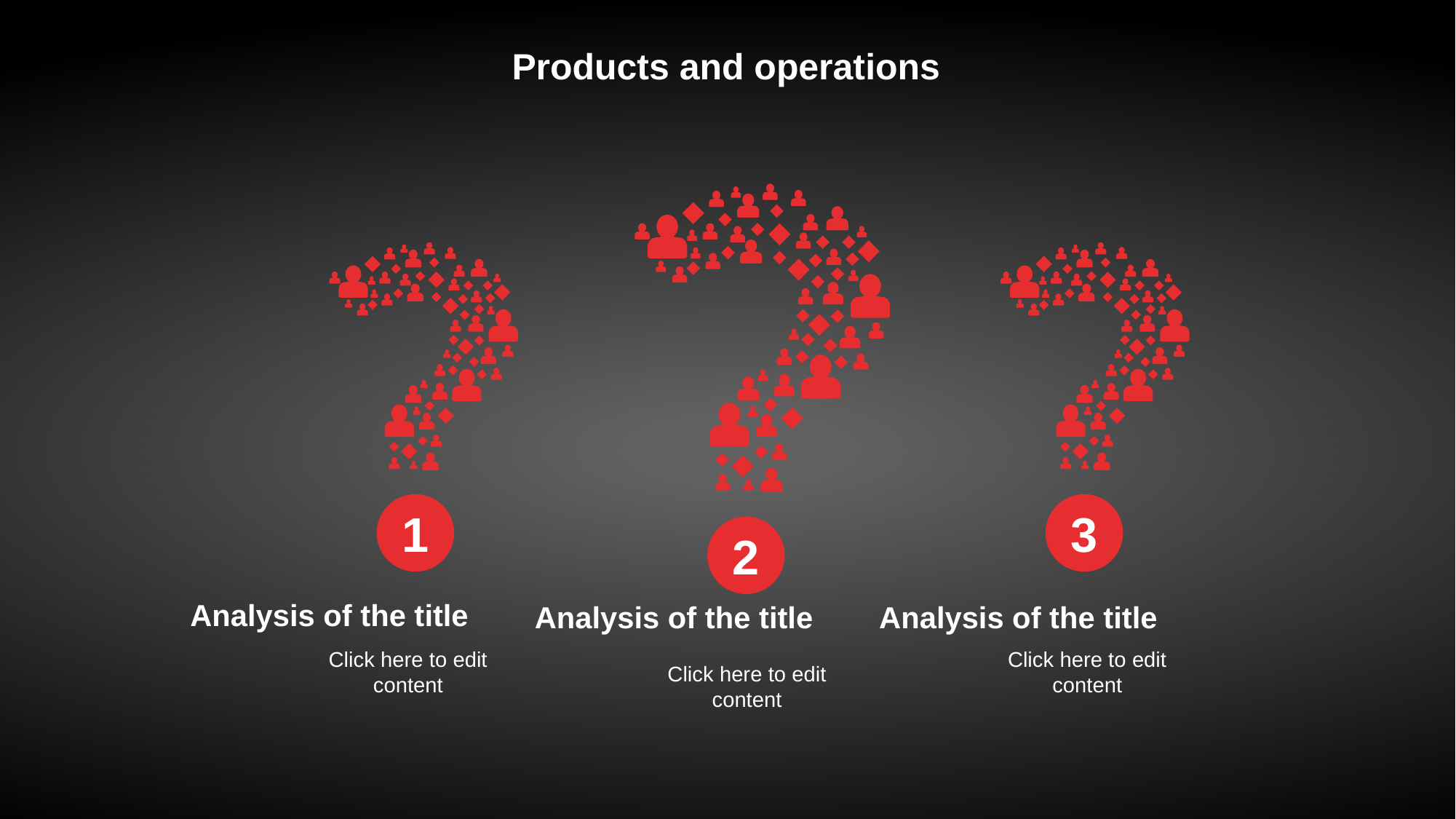

Products and operations

1
3
2
Analysis of the title
Analysis of the title
Analysis of the title
Click here to edit content
Click here to edit content
Click here to edit content